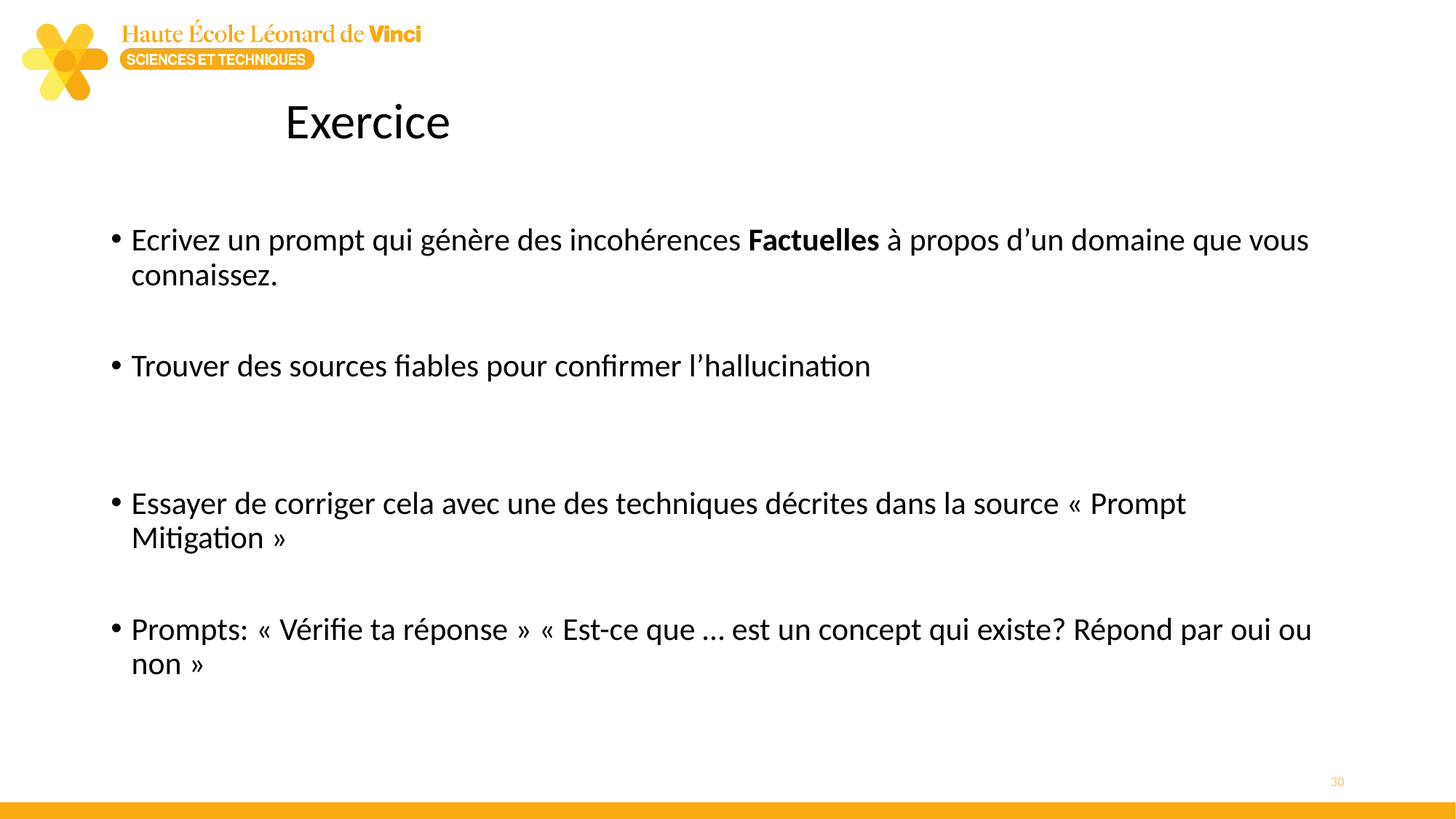

# Exercice
Ecrivez un prompt qui génère des incohérences Factuelles à propos d’un domaine que vous connaissez.

Trouver des sources fiables pour confirmer l’hallucination

Essayer de corriger cela avec une des techniques décrites dans la source « Prompt Mitigation »

Prompts: « Vérifie ta réponse » « Est-ce que … est un concept qui existe? Répond par oui ou non »

30